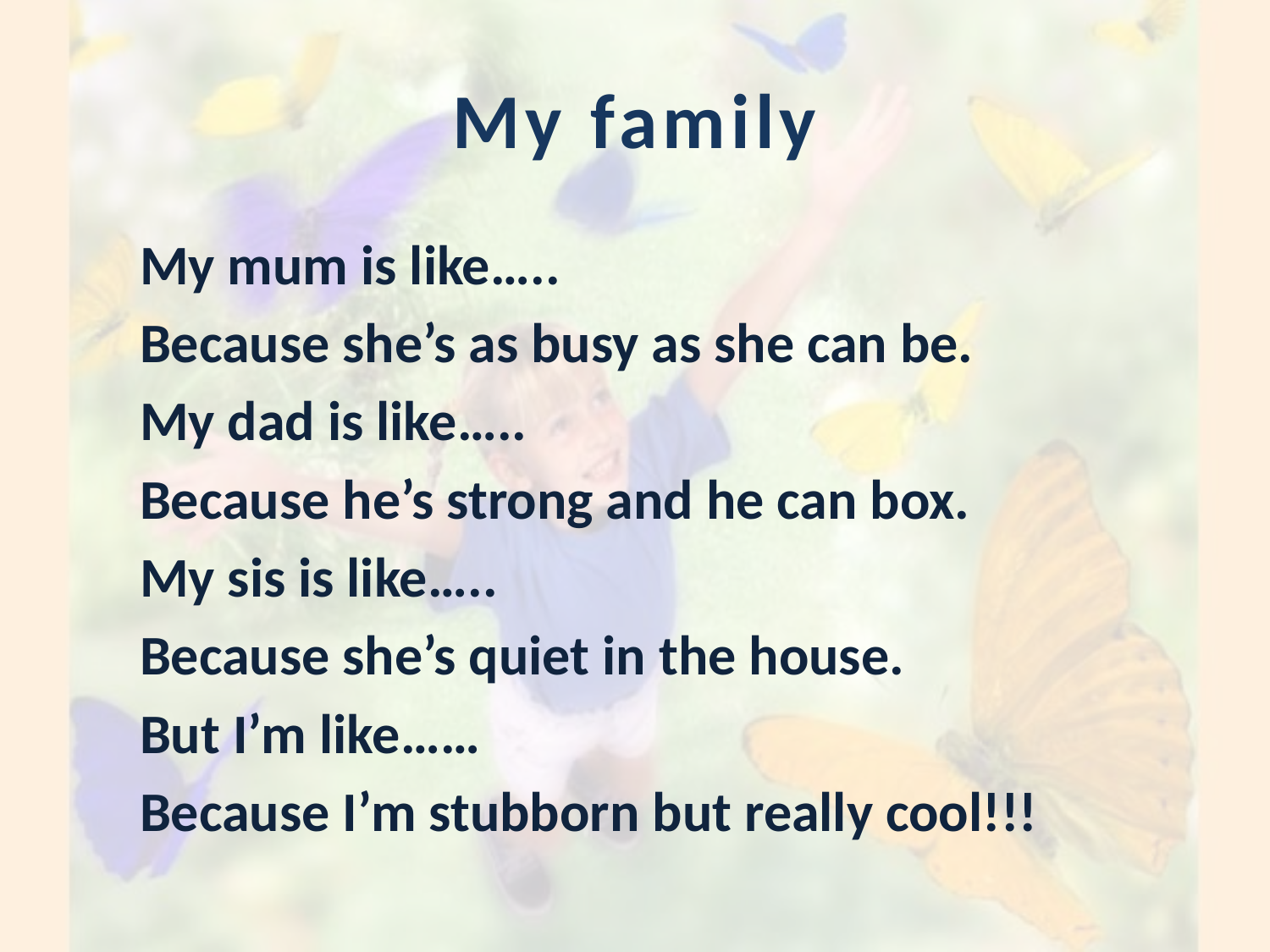

# My family
     My mum is like…..
     Because she’s as busy as she can be.
     My dad is like…..
     Because he’s strong and he can box.
     My sis is like…..
     Because she’s quiet in the house.
     But I’m like……
     Because I’m stubborn but really cool!!!